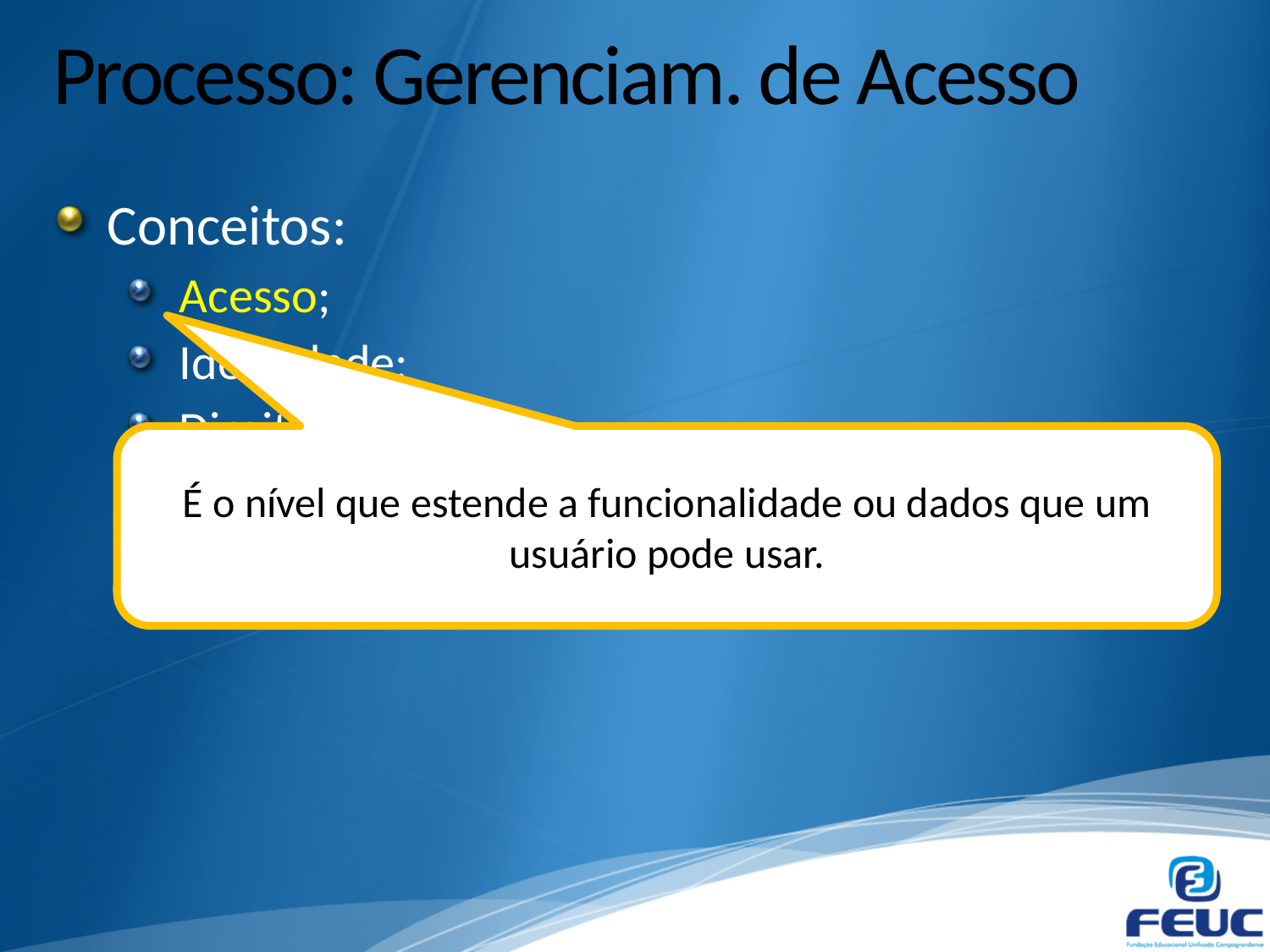

# Processo: Gerenciam. de Acesso
Conceitos:
Acesso;
Identidade;
Direitos;
Serviços dos grupos de serviços;
Serviços de diretório.
É o nível que estende a funcionalidade ou dados que um usuário pode usar.